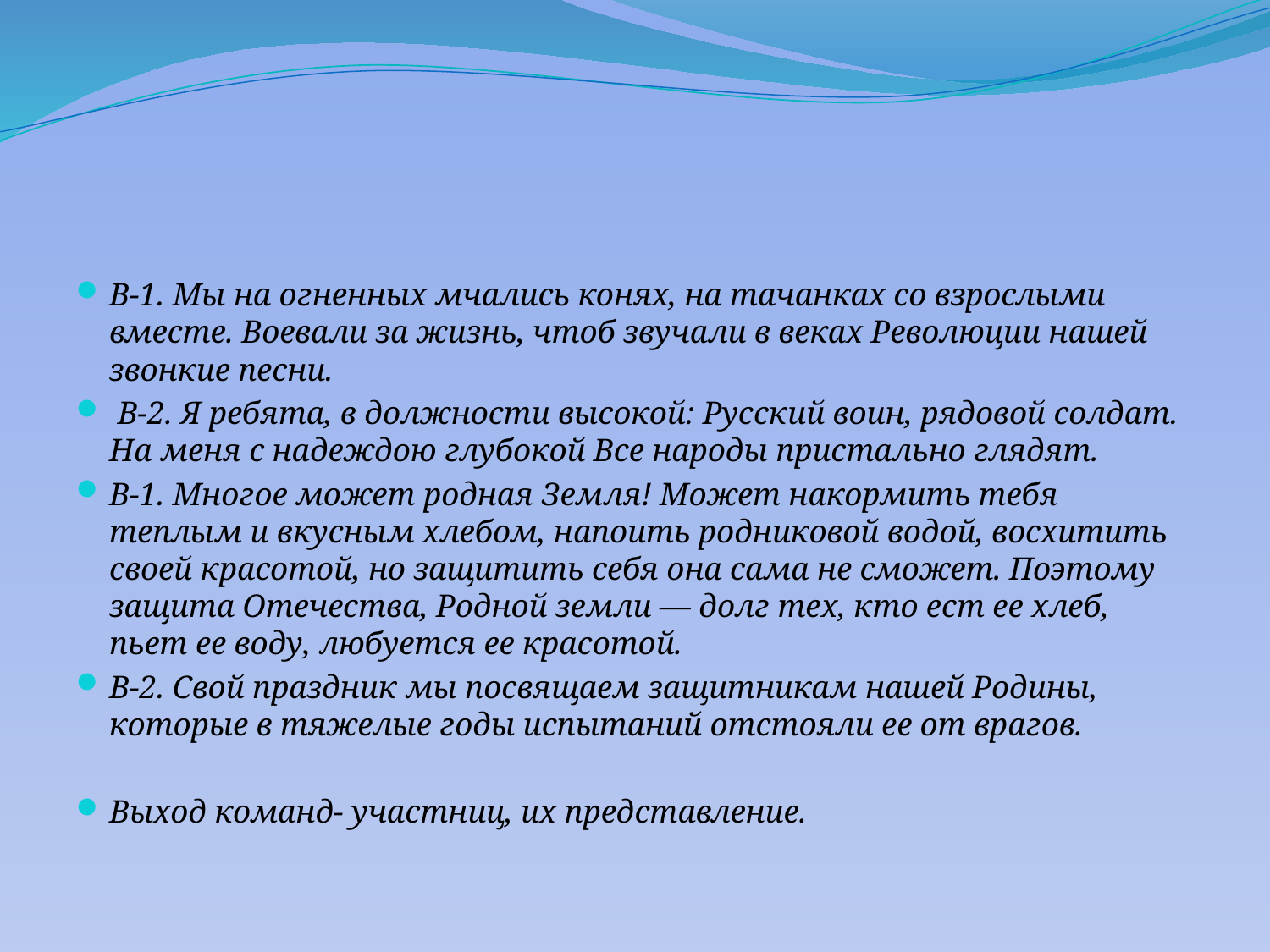

#
В-1. Мы на огненных мчались конях, на тачанках со взрослыми вместе. Воевали за жизнь, чтоб звучали в веках Революции нашей звонкие песни.
 В-2. Я ребята, в должности высокой: Русский воин, рядовой солдат. На меня с надеждою глубокой Все народы пристально глядят.
В-1. Многое может родная Земля! Может накормить тебя теплым и вкусным хлебом, напоить родниковой водой, восхитить своей красотой, но защитить себя она сама не сможет. Поэтому защита Отечества, Родной земли — долг тех, кто ест ее хлеб, пьет ее воду, любуется ее красотой.
В-2. Свой праздник мы посвящаем защитникам нашей Родины, которые в тяжелые годы испытаний отстояли ее от врагов.

Выход команд- участниц, их представление.